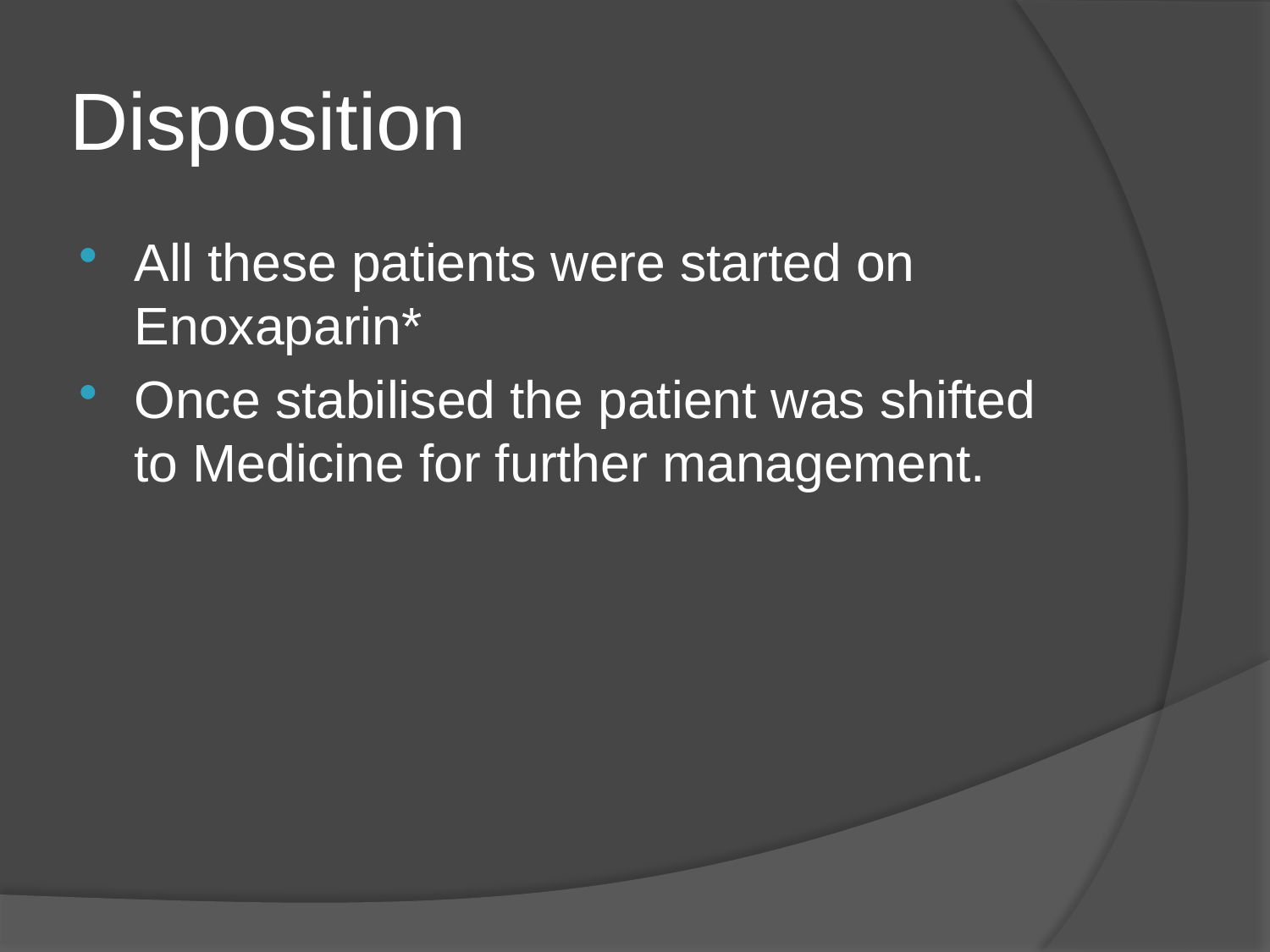

# Disposition
All these patients were started on Enoxaparin*
Once stabilised the patient was shifted to Medicine for further management.